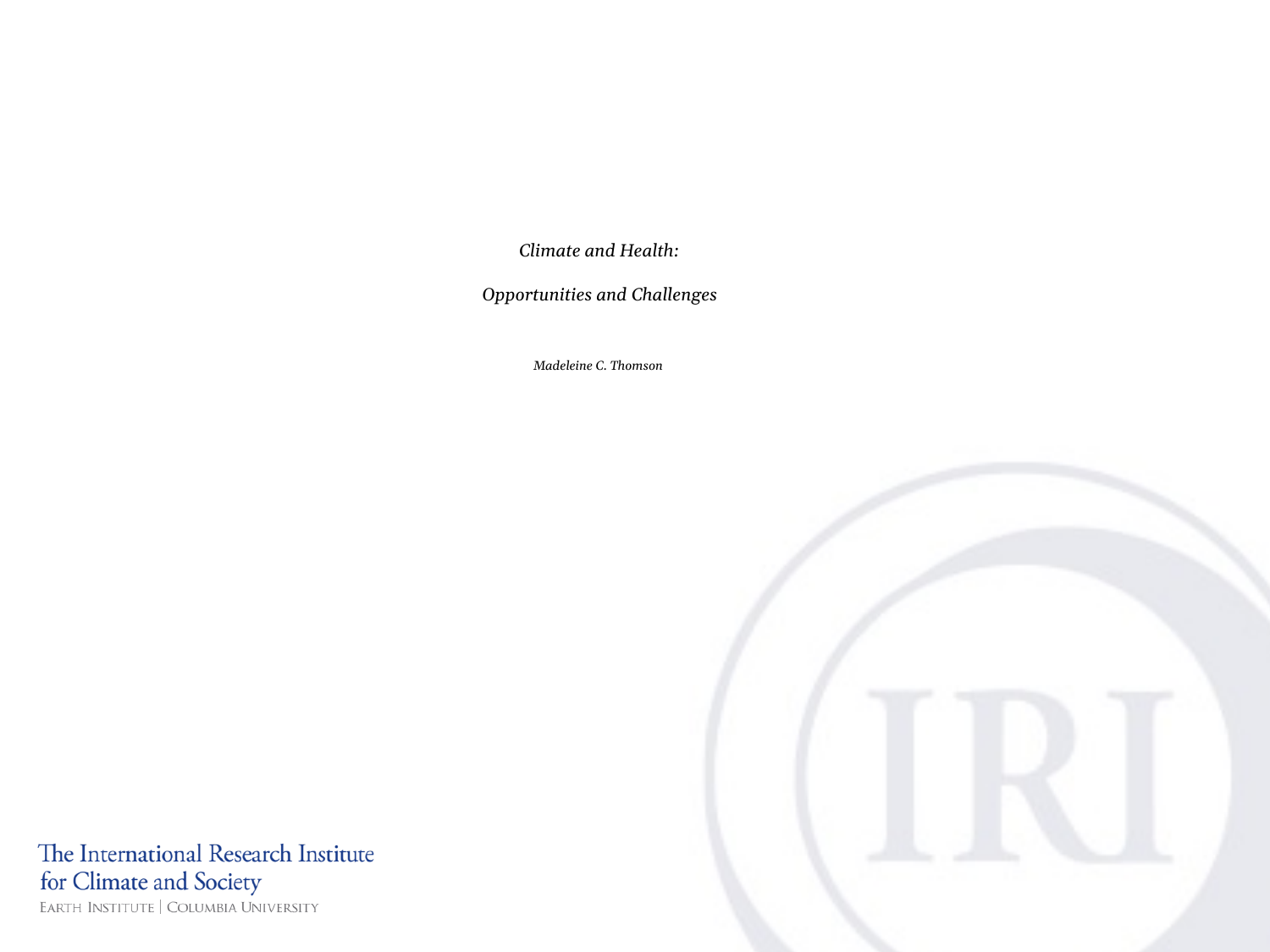

Climate and Health:

Opportunities and Challenges

Madeleine C. Thomson